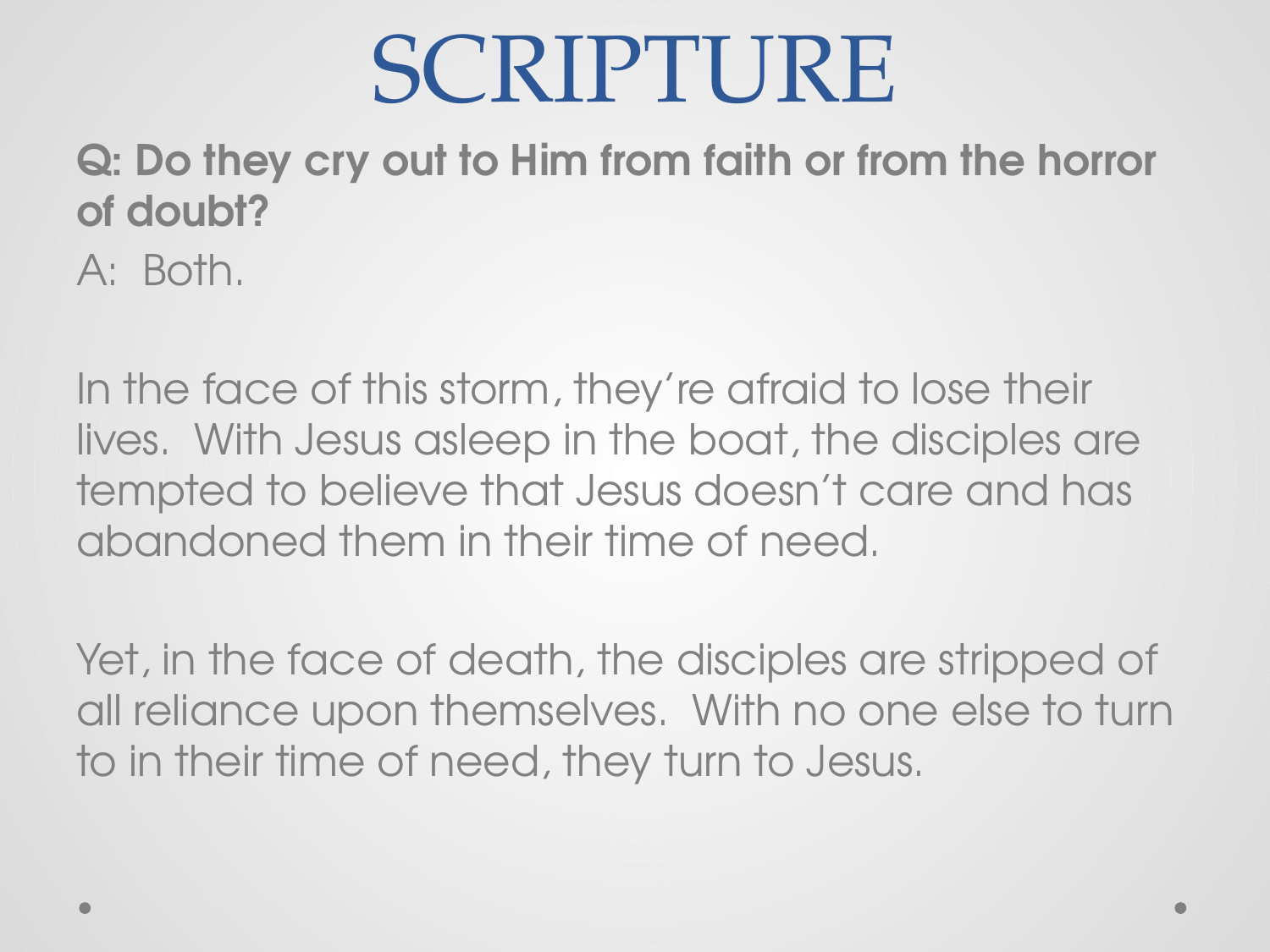

# SCRIPTURE
Q: Do they cry out to Him from faith or from the horror of doubt?
A:  Both.

In the face of this storm, they’re afraid to lose their lives.  With Jesus asleep in the boat, the disciples are tempted to believe that Jesus doesn’t care and has abandoned them in their time of need.

Yet, in the face of death, the disciples are stripped of all reliance upon themselves.  With no one else to turn to in their time of need, they turn to Jesus.